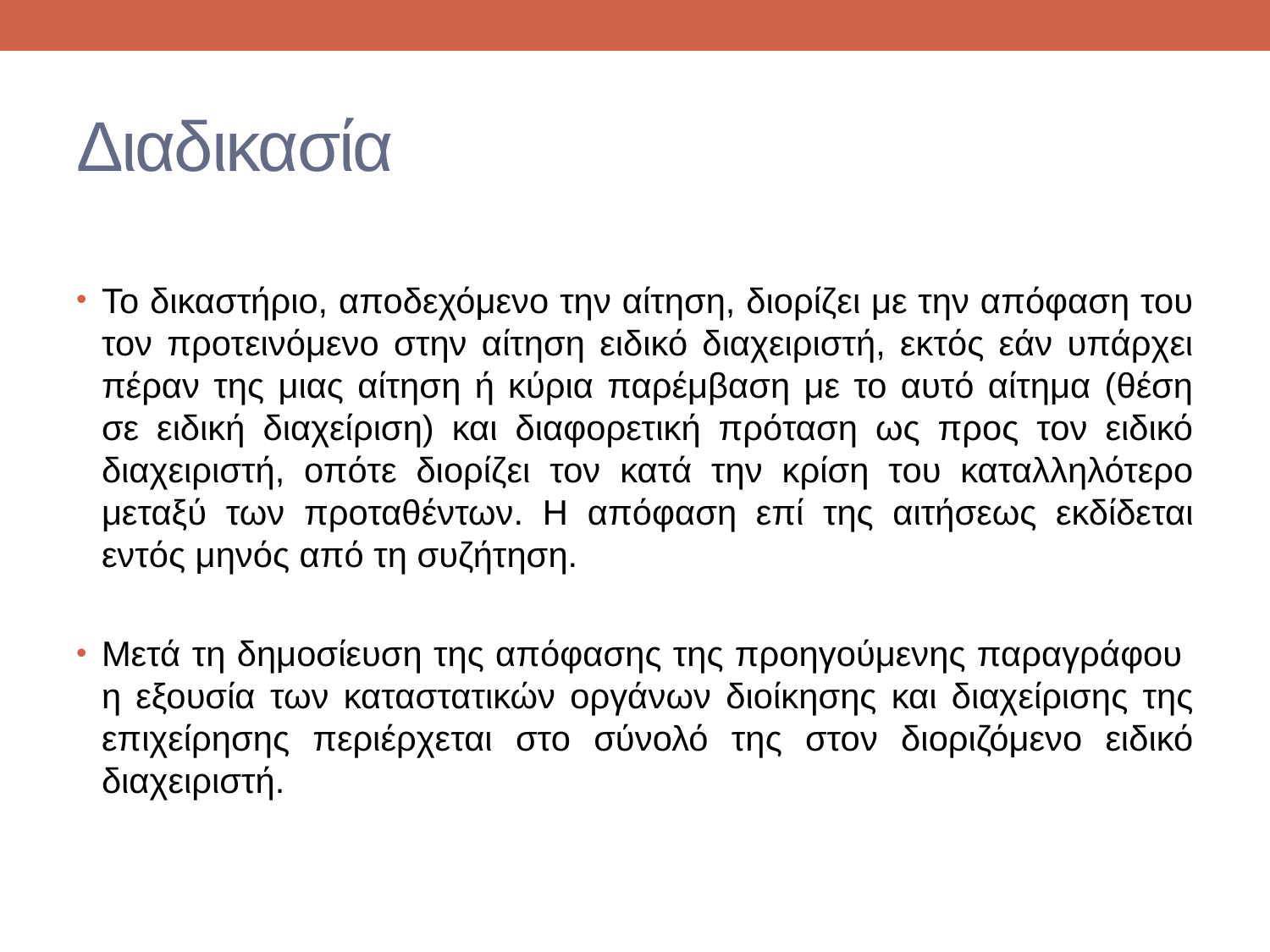

# Διαδικασία

Το δικαστήριο, αποδεχόμενο την αίτηση, διορίζει με την απόφαση του τον προτεινόμενο στην αίτηση ειδικό διαχειριστή, εκτός εάν υπάρχει πέραν της μιας αίτηση ή κύρια παρέμβαση με το αυτό αίτημα (θέση σε ειδική διαχείριση) και διαφορετική πρόταση ως προς τον ειδικό διαχειριστή, οπότε διορίζει τον κατά την κρίση του καταλληλότερο μεταξύ των προταθέντων. Η απόφαση επί της αιτήσεως εκδίδεται εντός μηνός από τη συζήτηση.

Μετά τη δημοσίευση της απόφασης της προηγούμενης παραγράφου  η εξουσία των καταστατικών οργάνων διοίκησης και διαχείρισης της επιχείρησης περιέρχεται στο σύνολό της στον διοριζόμενο ειδικό διαχειριστή.